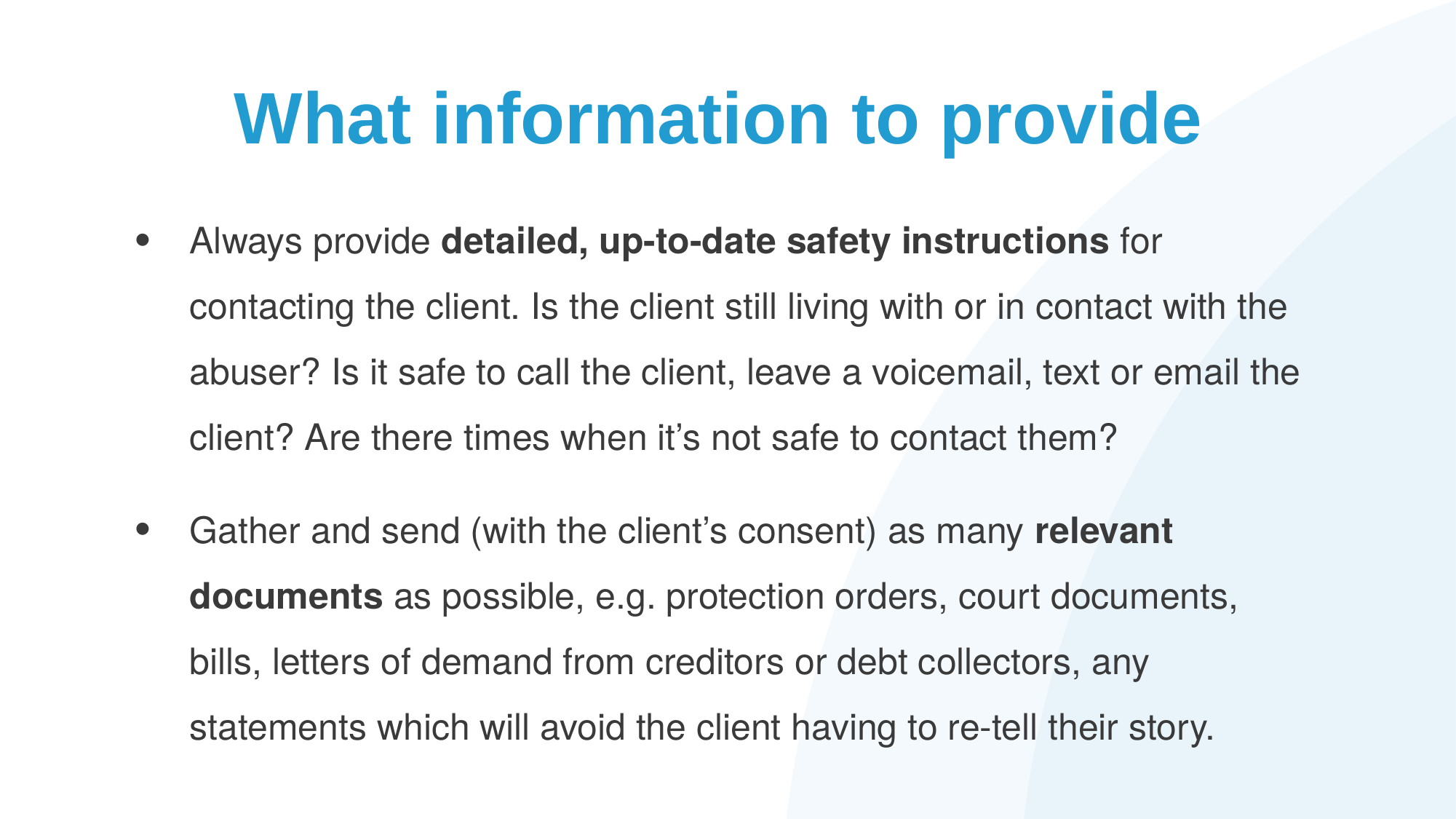

# What information to provide
Always provide detailed, up-to-date safety instructions for contacting the client. Is the client still living with or in contact with the abuser? Is it safe to call the client, leave a voicemail, text or email the client? Are there times when it’s not safe to contact them?
Gather and send (with the client’s consent) as many relevant documents as possible, e.g. protection orders, court documents, bills, letters of demand from creditors or debt collectors, any statements which will avoid the client having to re-tell their story.